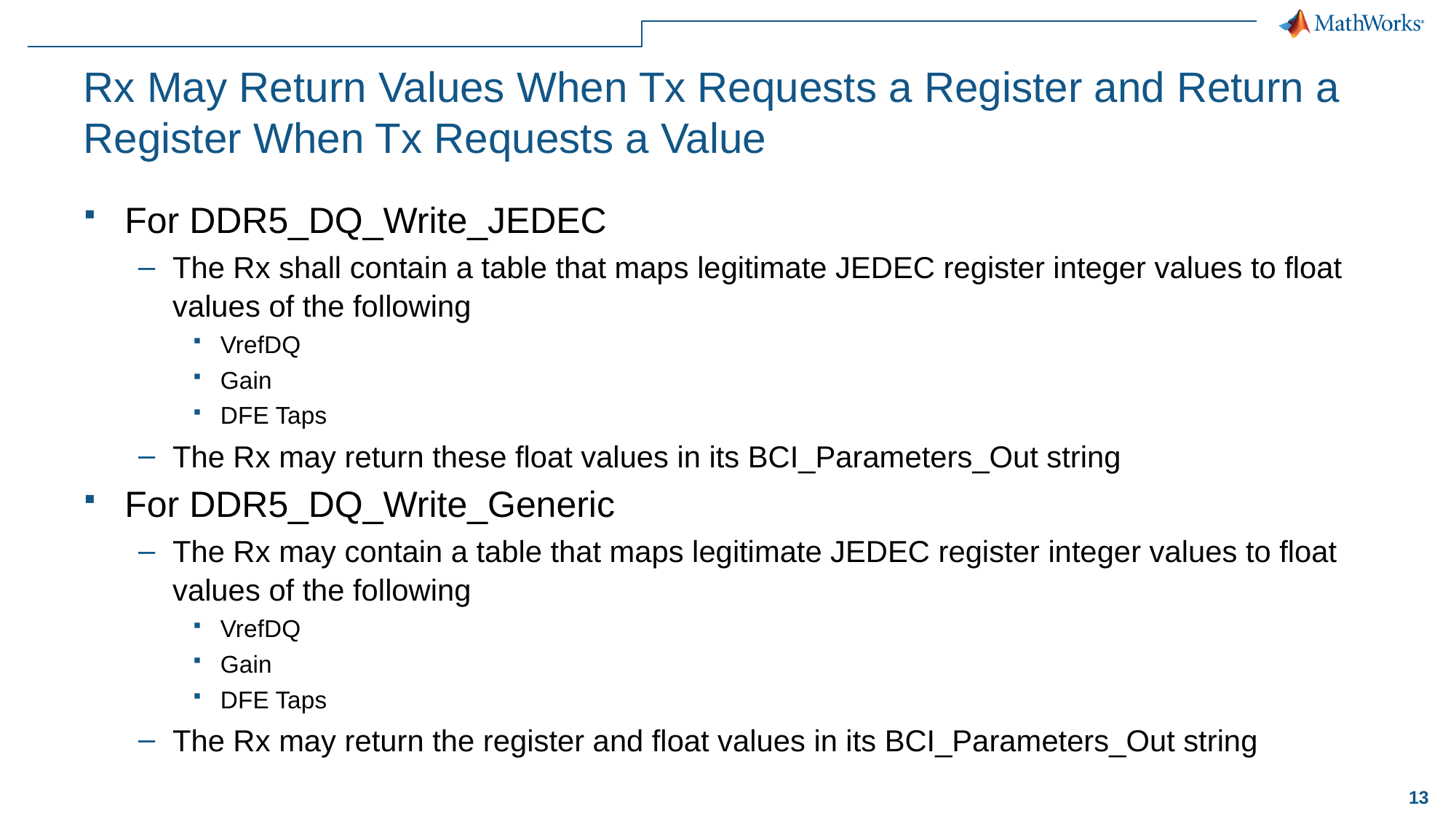

# Rx May Return Values When Tx Requests a Register and Return a Register When Tx Requests a Value
For DDR5_DQ_Write_JEDEC
The Rx shall contain a table that maps legitimate JEDEC register integer values to float values of the following
VrefDQ
Gain
DFE Taps
The Rx may return these float values in its BCI_Parameters_Out string
For DDR5_DQ_Write_Generic
The Rx may contain a table that maps legitimate JEDEC register integer values to float values of the following
VrefDQ
Gain
DFE Taps
The Rx may return the register and float values in its BCI_Parameters_Out string